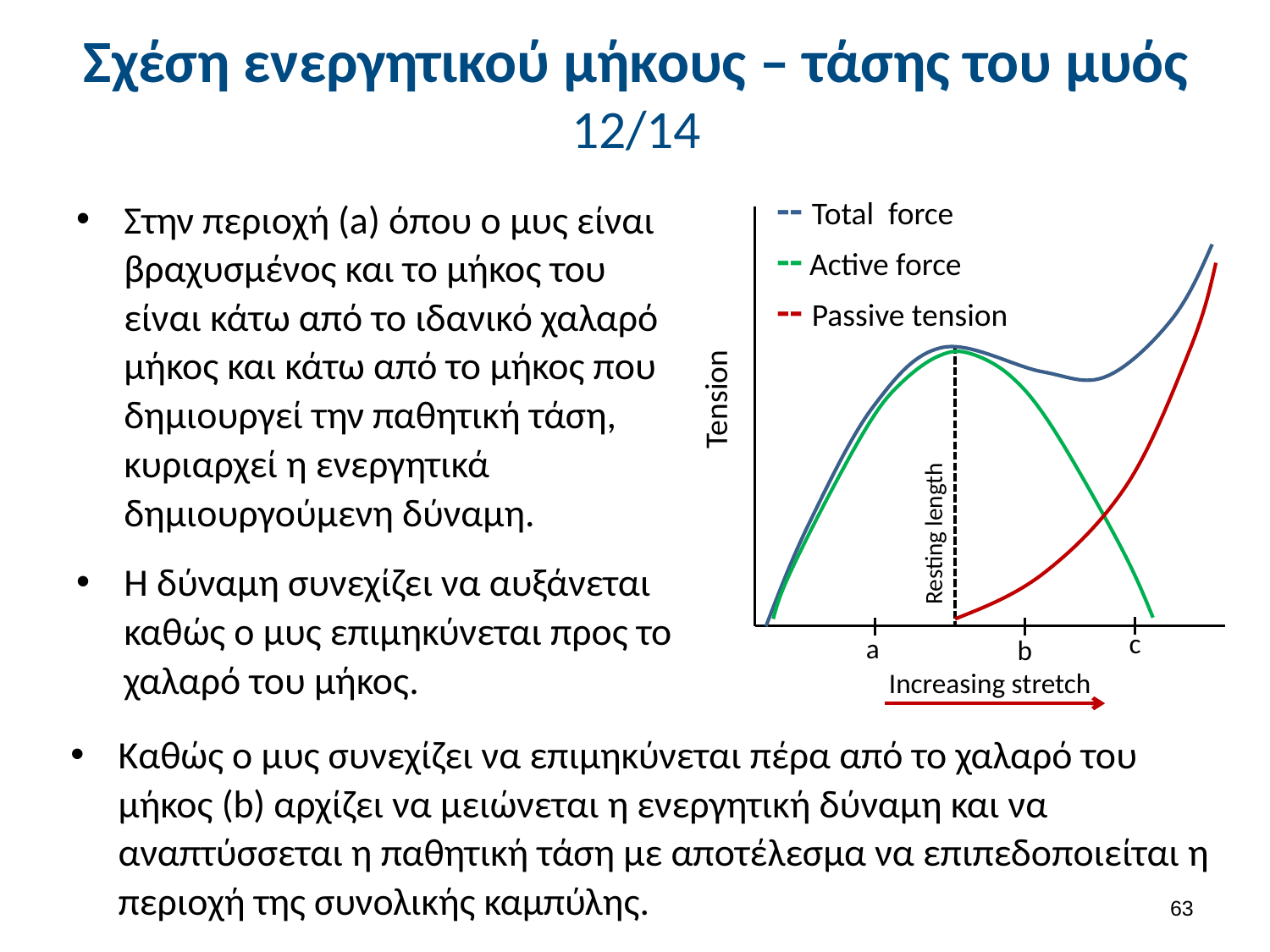

# Σχέση ενεργητικού μήκους – τάσης του μυός 12/14
-- Total  force
-- Active force
-- Passive tension

Tension
Resting length
c
a
b
Increasing stretch
Στην περιοχή (a) όπου ο μυς είναι βραχυσμένος και το μήκος του είναι κάτω από το ιδανικό χαλαρό μήκος και κάτω από το μήκος που δημιουργεί την παθητική τάση, κυριαρχεί η ενεργητικά δημιουργούμενη δύναμη.
Η δύναμη συνεχίζει να αυξάνεται καθώς ο μυς επιμηκύνεται προς το χαλαρό του μήκος.
Καθώς ο μυς συνεχίζει να επιμηκύνεται πέρα από το χαλαρό του μήκος (b) αρχίζει να μειώνεται η ενεργητική δύναμη και να αναπτύσσεται η παθητική τάση με αποτέλεσμα να επιπεδοποιείται η περιοχή της συνολικής καμπύλης.
63